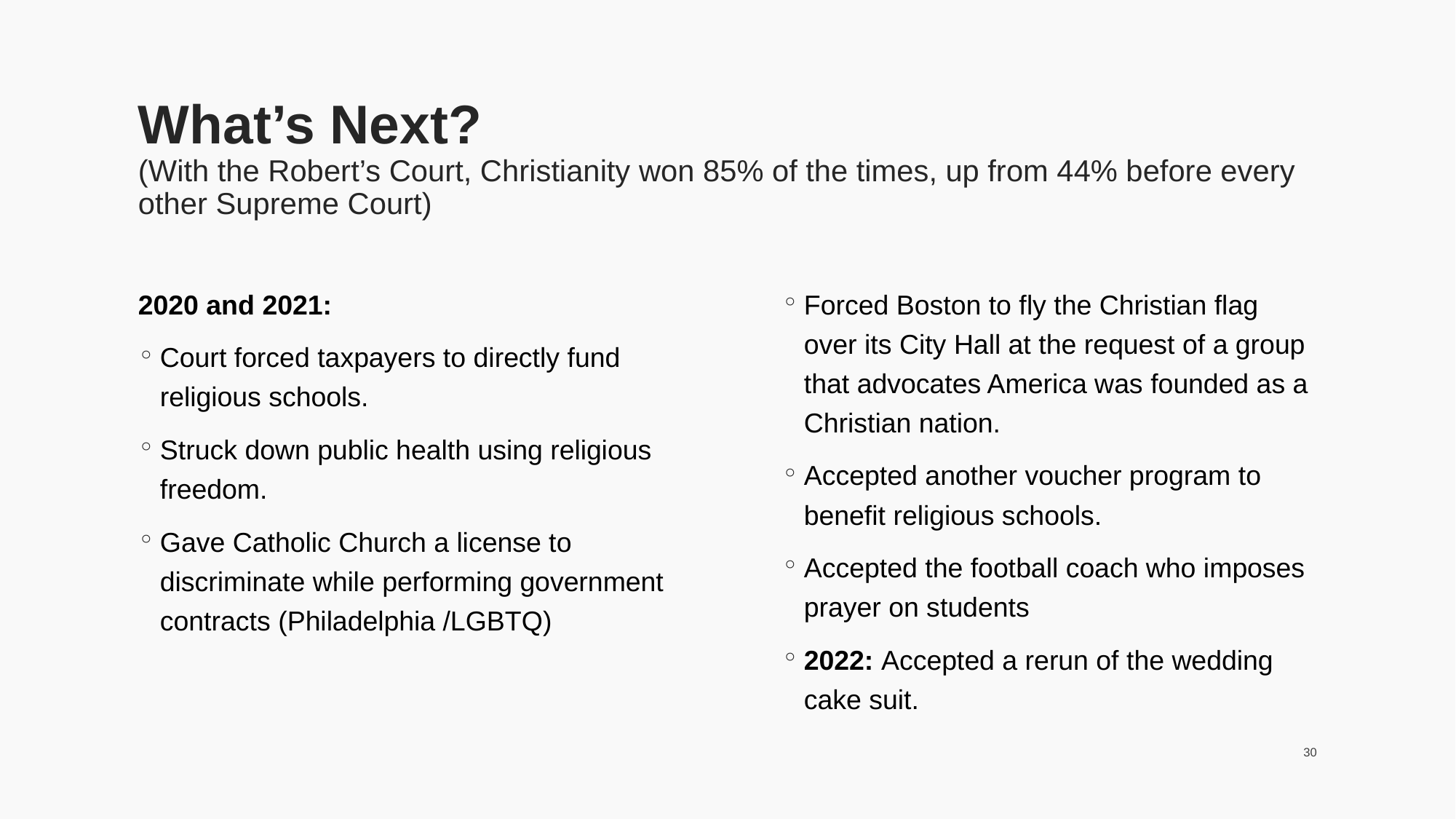

# What’s Next? (With the Robert’s Court, Christianity won 85% of the times, up from 44% before every other Supreme Court)
2020 and 2021:
Court forced taxpayers to directly fund religious schools.
Struck down public health using religious freedom.
Gave Catholic Church a license to discriminate while performing government contracts (Philadelphia /LGBTQ)
Forced Boston to fly the Christian flag over its City Hall at the request of a group that advocates America was founded as a Christian nation.
Accepted another voucher program to benefit religious schools.
Accepted the football coach who imposes prayer on students
2022: Accepted a rerun of the wedding cake suit.

30